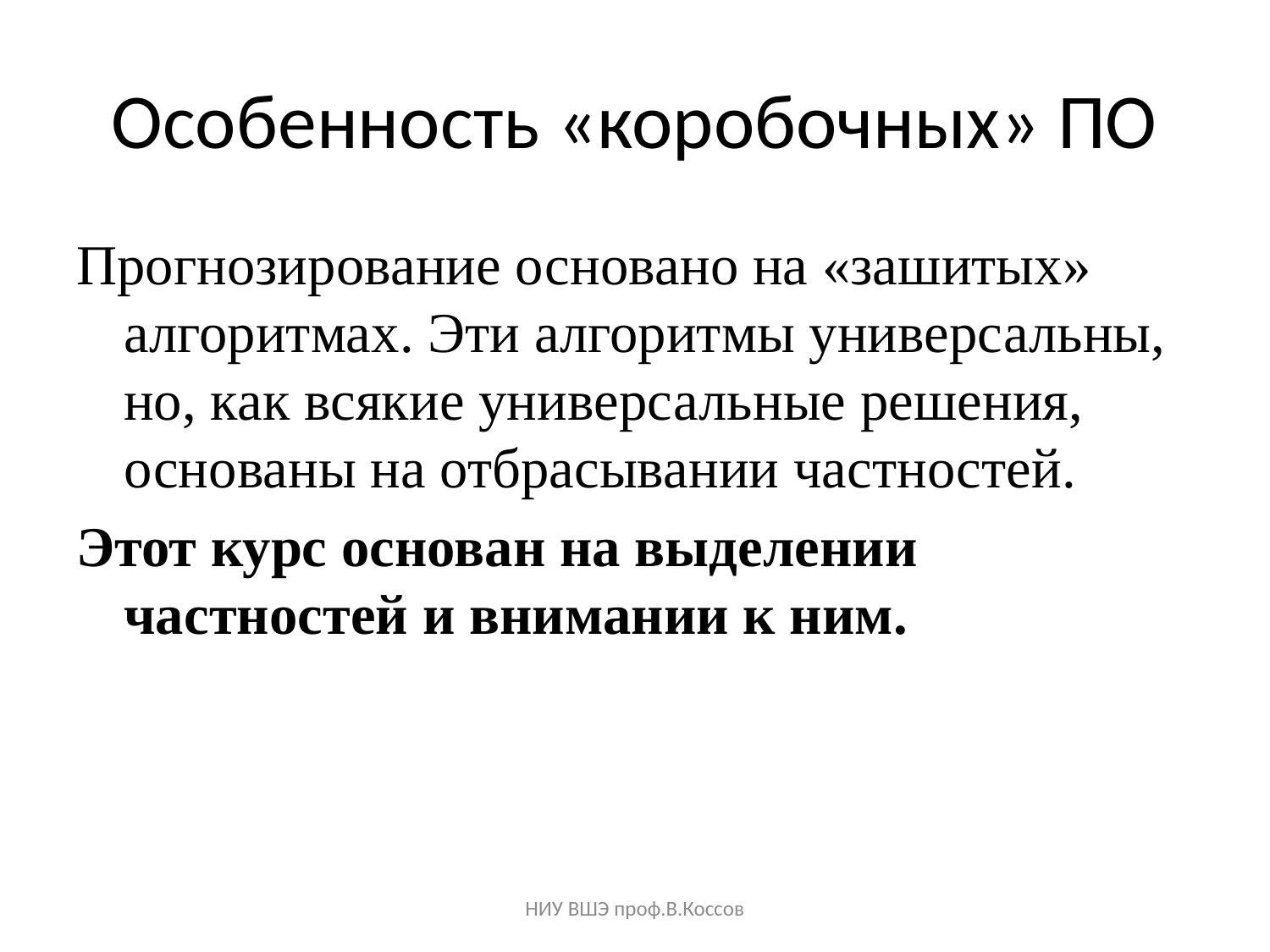

# Особенность «коробочных» ПО
Прогнозирование основано на «зашитых» алгоритмах. Эти алгоритмы универсальны, но, как всякие универсальные решения, основаны на отбрасывании частностей.
Этот курс основан на выделении частностей и внимании к ним.
НИУ ВШЭ проф.В.Коссов